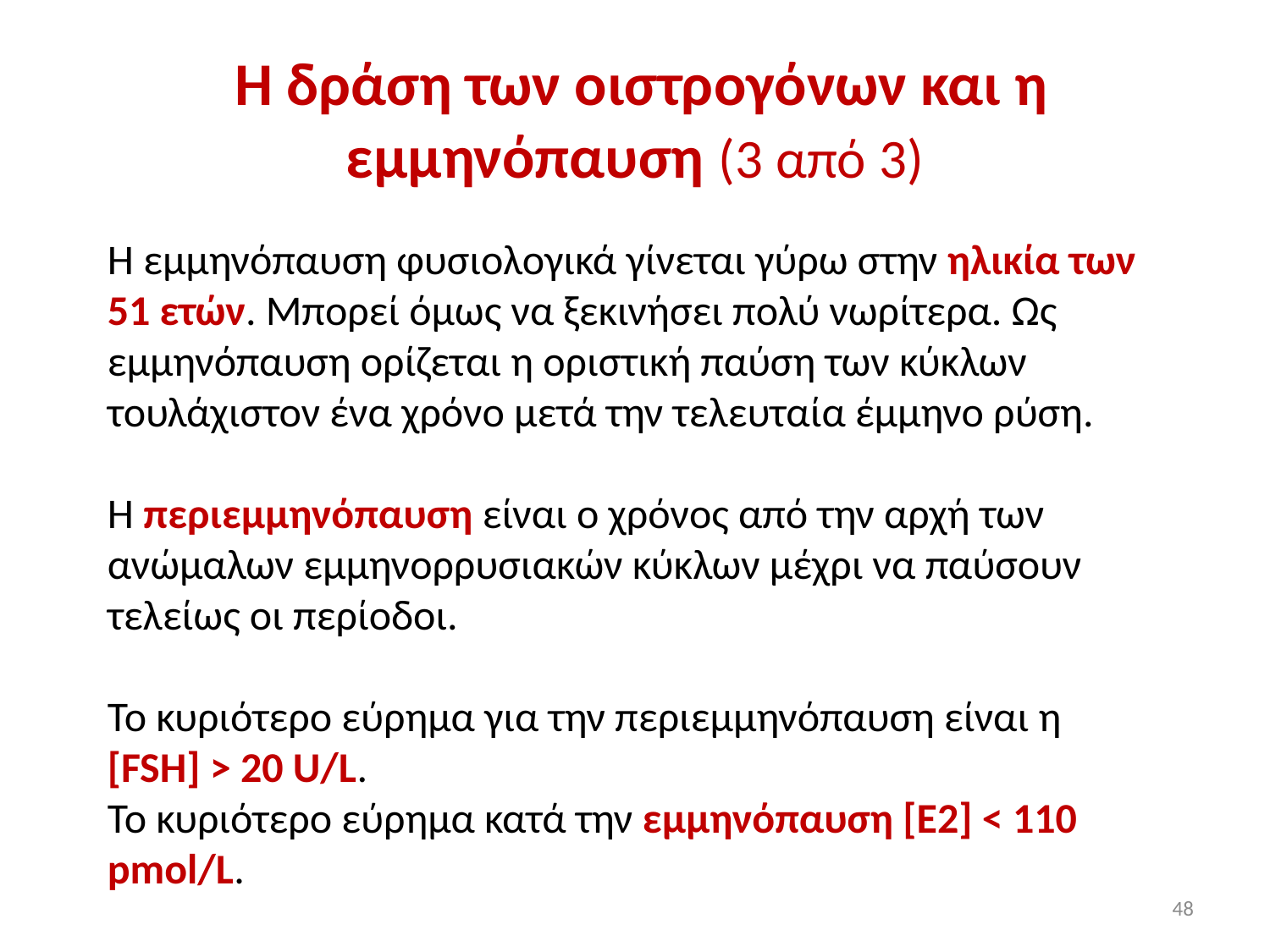

# Η δράση των οιστρογόνων και η εμμηνόπαυση (3 από 3)
Η εμμηνόπαυση φυσιολογικά γίνεται γύρω στην ηλικία των 51 ετών. Μπορεί όμως να ξεκινήσει πολύ νωρίτερα. Ως εμμηνόπαυση ορίζεται η οριστική παύση των κύκλων τουλάχιστον ένα χρόνο μετά την τελευταία έμμηνο ρύση.

Η περιεμμηνόπαυση είναι ο χρόνος από την αρχή των ανώμαλων εμμηνορρυσιακών κύκλων μέχρι να παύσουν τελείως οι περίοδοι.

Το κυριότερο εύρημα για την περιεμμηνόπαυση είναι η [FSH] > 20 U/L.
Το κυριότερο εύρημα κατά την εμμηνόπαυση [Ε2] < 110 pmol/L.

48